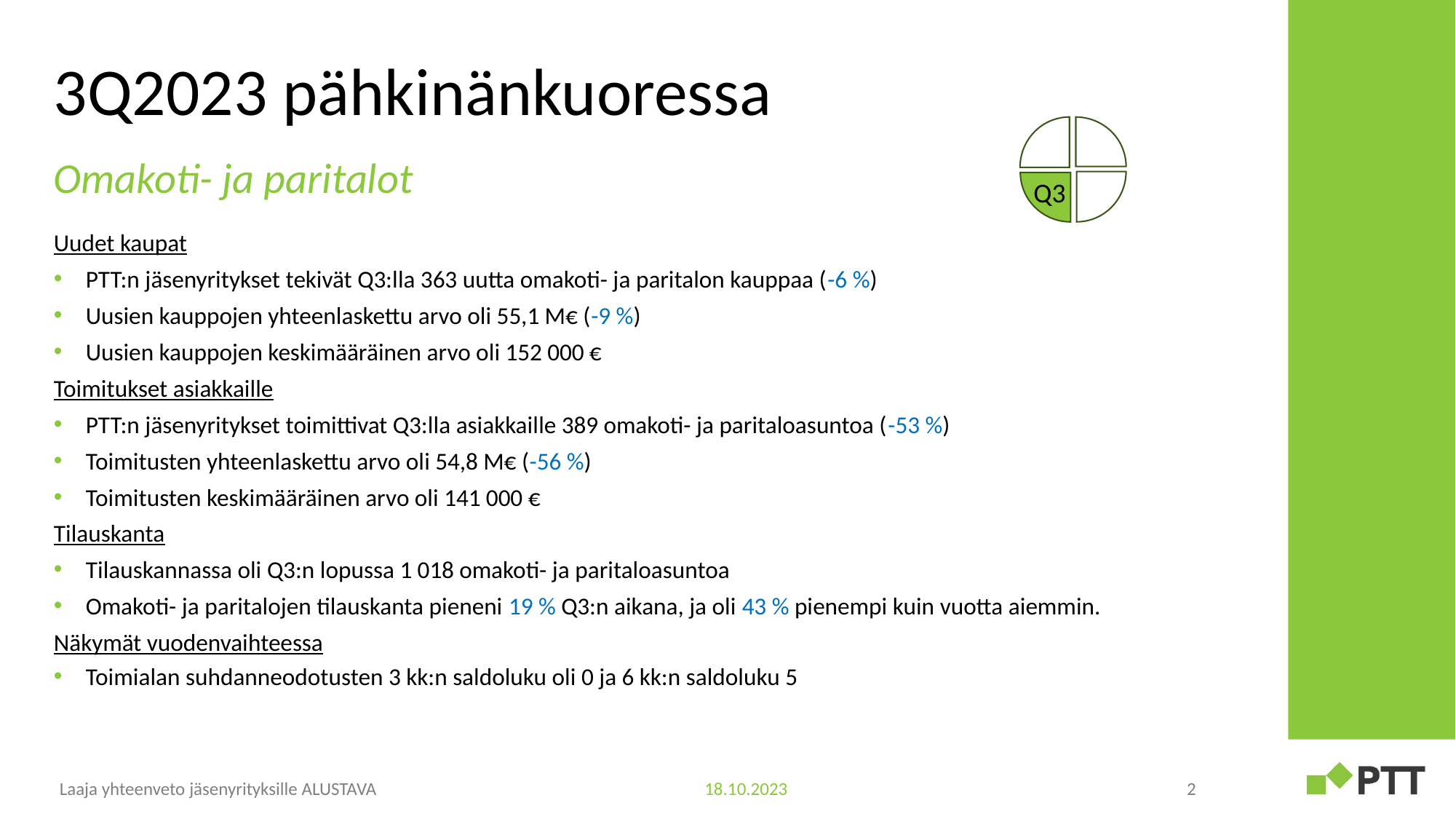

# 3Q2023 pähkinänkuoressa

Q2

Omakoti- ja paritalot
Uudet kaupat
PTT:n jäsenyritykset tekivät Q3:lla 363 uutta omakoti- ja paritalon kauppaa (-6 %)
Uusien kauppojen yhteenlaskettu arvo oli 55,1 M€ (-9 %)
Uusien kauppojen keskimääräinen arvo oli 152 000 €
Toimitukset asiakkaille
PTT:n jäsenyritykset toimittivat Q3:lla asiakkaille 389 omakoti- ja paritaloasuntoa (-53 %)
Toimitusten yhteenlaskettu arvo oli 54,8 M€ (-56 %)
Toimitusten keskimääräinen arvo oli 141 000 €
Tilauskanta
Tilauskannassa oli Q3:n lopussa 1 018 omakoti- ja paritaloasuntoa
Omakoti- ja paritalojen tilauskanta pieneni 19 % Q3:n aikana, ja oli 43 % pienempi kuin vuotta aiemmin.
Näkymät vuodenvaihteessa
Toimialan suhdanneodotusten 3 kk:n saldoluku oli 0 ja 6 kk:n saldoluku 5

Q3
Laaja yhteenveto jäsenyrityksille ALUSTAVA
18.10.2023
2